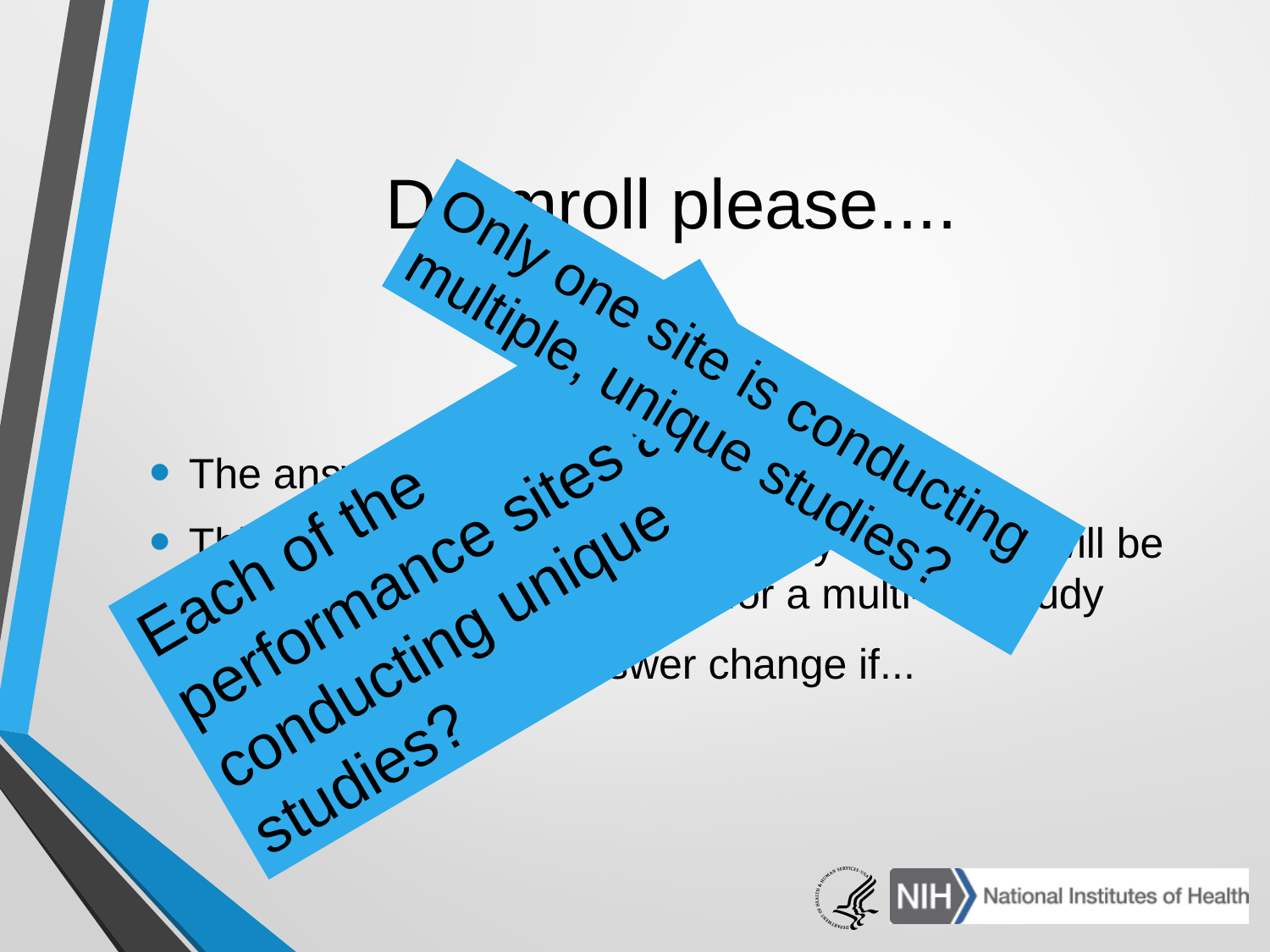

# Drumroll please....
Only one site is conducting multiple, unique studies?
The answer is 1!
This is due to the single IRB policy – one IRB will be serving as the IRB of record for a multi-site study
But...how could the answer change if...

Each of the performance sites are conducting unique studies?